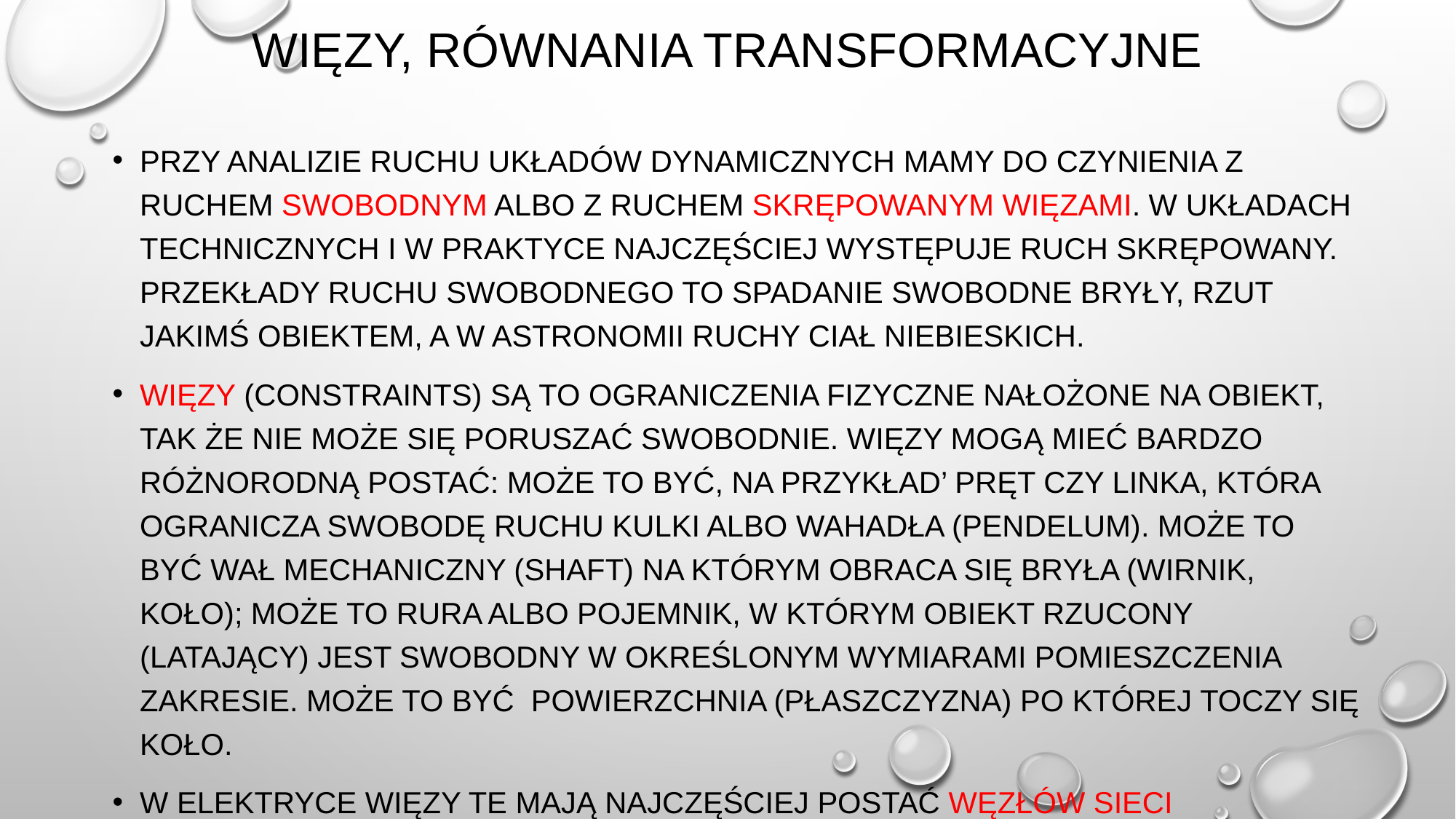

# Więzy, równania transformacyjne
Przy analizie ruchu układów dynamicznych mamy do czynienia z ruchem swobodnym albo z ruchem skrępowanym więzami. W układach technicznych i w praktyce najczęściej występuje ruch skrępowany. Przekłady ruchu swobodnego to spadanie swobodne bryły, rzut jakimś obiektem, a w astronomii ruchy ciał niebieskich.
Więzy (constraints) są to ograniczenia fizyczne nałożone na obiekt, tak że nie może się poruszać swobodnie. Więzy mogą mieć bardzo różnorodną postać: może to być, na przykład’ pręt czy linka, która ogranicza swobodę ruchu kulki albo wahadła (pendelum). Może to być wał mechaniczny (shaft) na którym obraca się bryła (wirnik, koło); może to rura albo pojemnik, w którym obiekt rzucony (latający) jest swobodny w określonym wymiarami pomieszczenia zakresie. Może to być  powierzchnia (płaszczyzna) po której toczy się koło.
W elektryce więzy te mają najczęściej postać węzłów sieci elektrycznej.